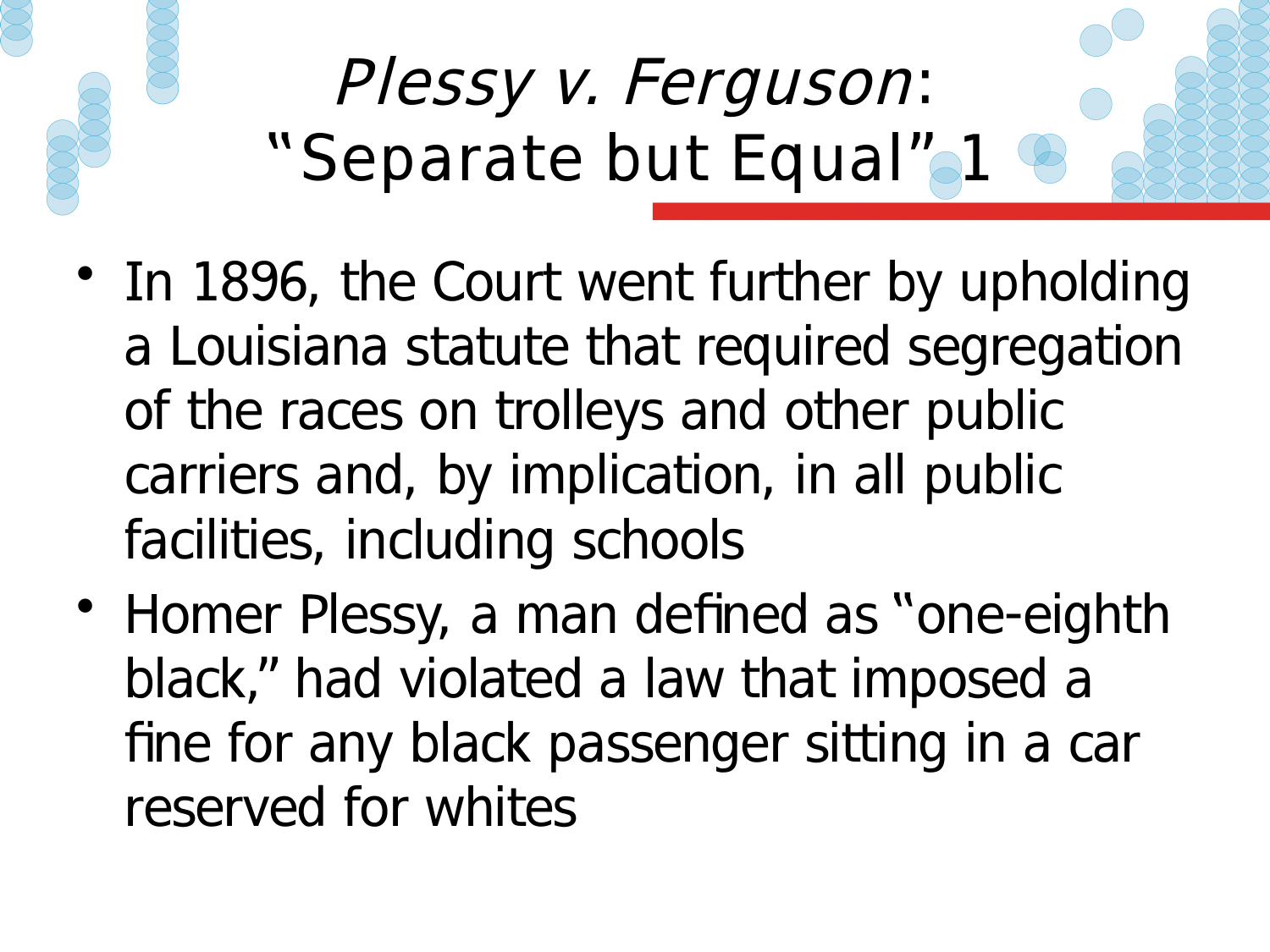

# Plessy v. Ferguson: “Separate but Equal” 1
In 1896, the Court went further by upholding a Louisiana statute that required segregation of the races on trolleys and other public carriers and, by implication, in all public facilities, including schools
Homer Plessy, a man defined as “one-eighth black,” had violated a law that imposed a fine for any black passenger sitting in a car reserved for whites